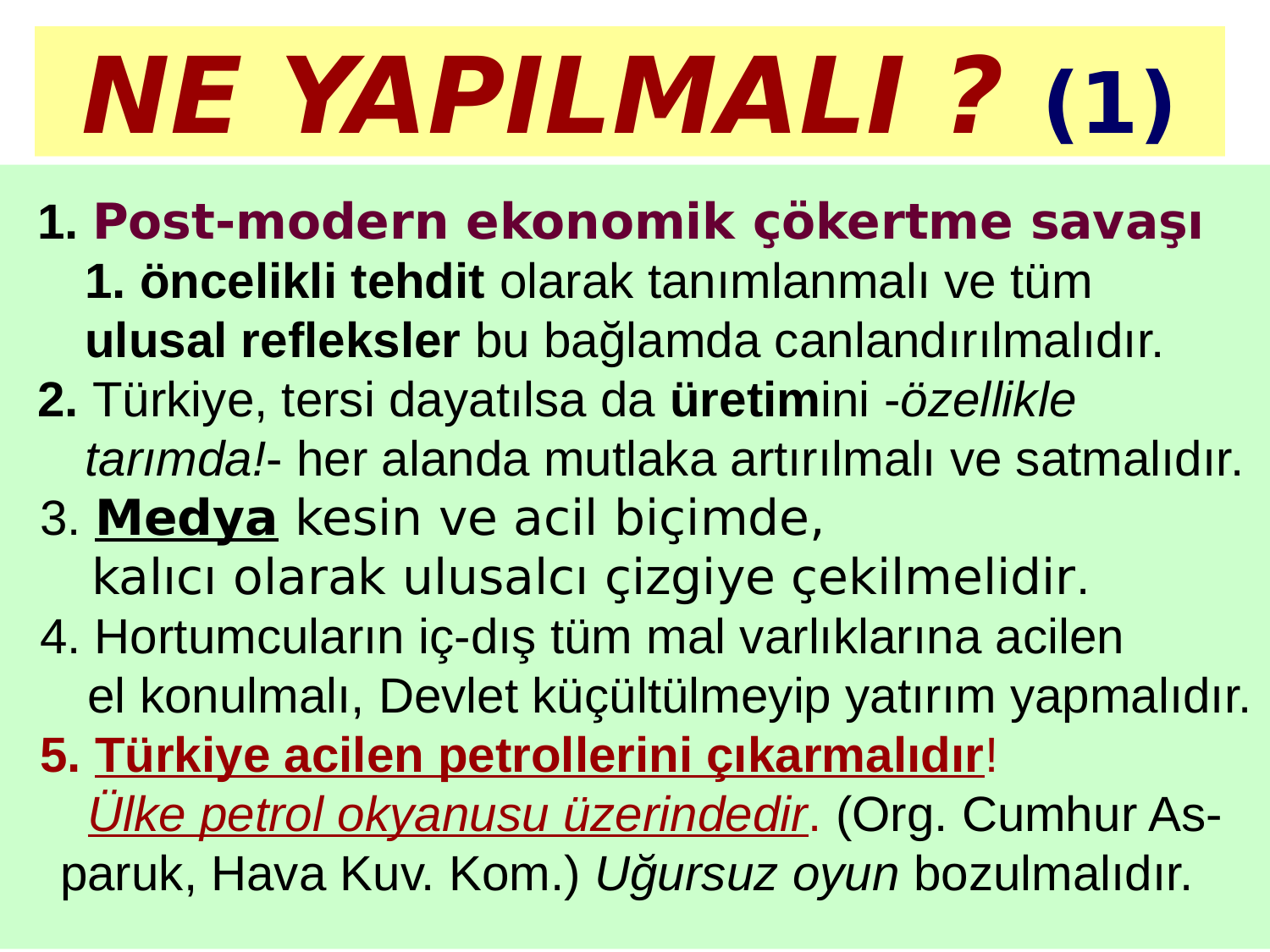

# NE YAPILMALI ? (1)

1. Post-modern ekonomik çökertme savaşı
1. öncelikli tehdit olarak tanımlanmalı ve tüm
ulusal refleksler bu bağlamda canlandırılmalıdır.
2. Türkiye, tersi dayatılsa da üretimini -özellikle
tarımda!- her alanda mutlaka artırılmalı ve satmalıdır.
  3. Medya kesin ve acil biçimde,
  kalıcı olarak ulusalcı çizgiye çekilmelidir.
  4. Hortumcuların iç-dış tüm mal varlıklarına acilen
  el konulmalı, Devlet küçültülmeyip yatırım yapmalıdır.
  5. Türkiye acilen petrollerini çıkarmalıdır!
  Ülke petrol okyanusu üzerindedir. (Org. Cumhur As-paruk, Hava Kuv. Kom.) Uğursuz oyun bozulmalıdır.